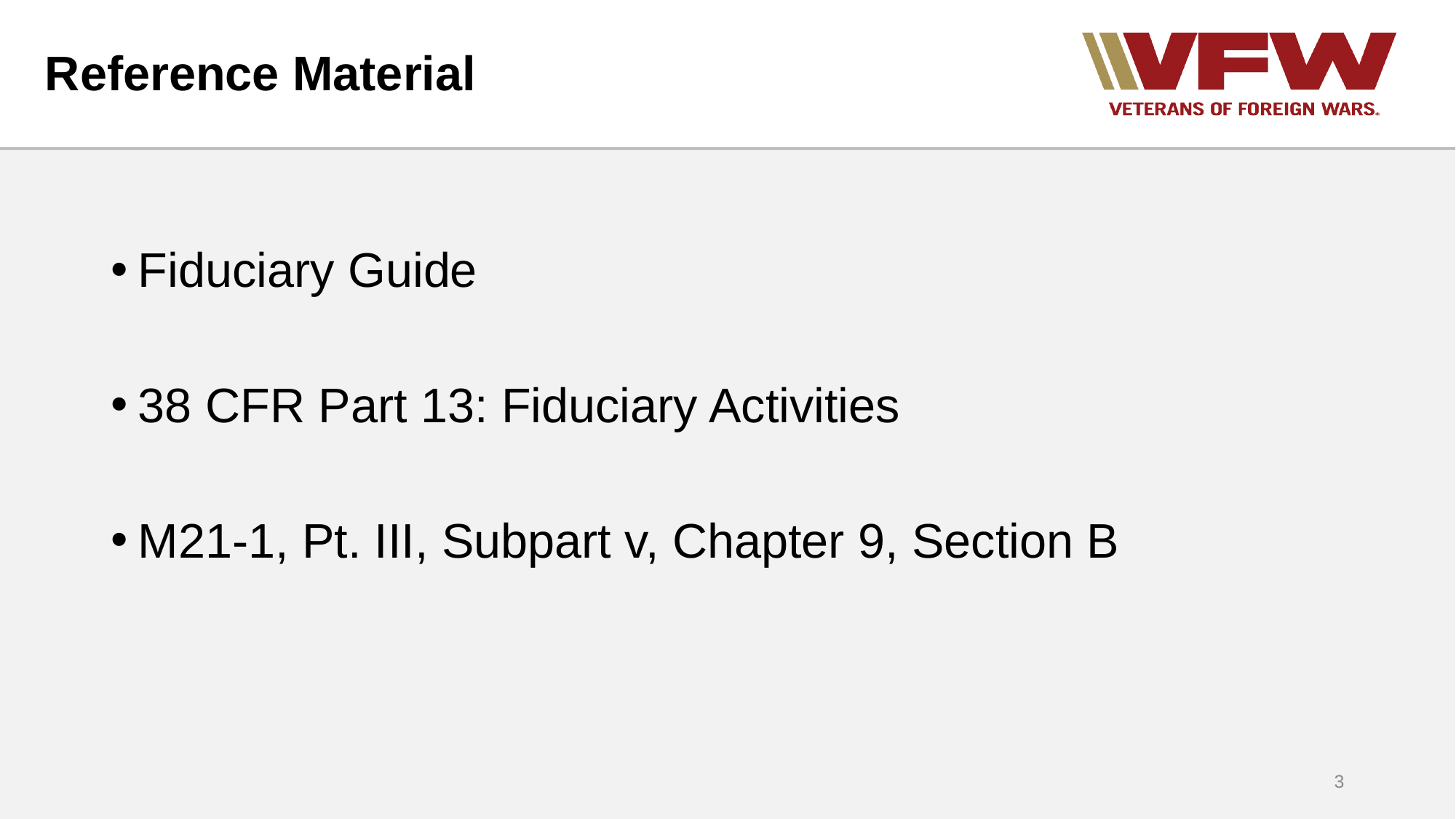

# Reference Material

Fiduciary Guide

38 CFR Part 13: Fiduciary Activities

M21-1, Pt. III, Subpart v, Chapter 9, Section B

3